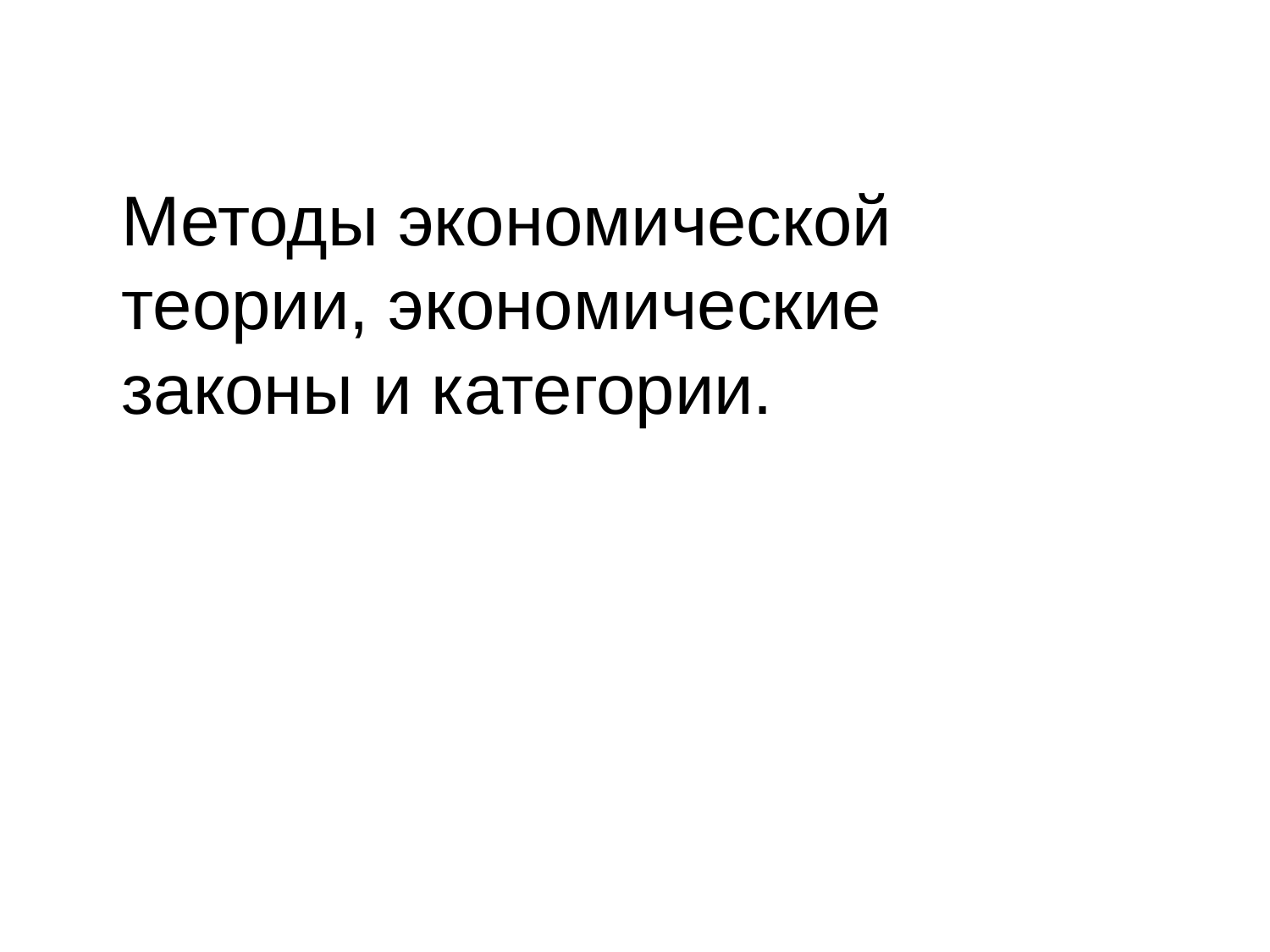

Методы экономической теории, экономические законы и категории.